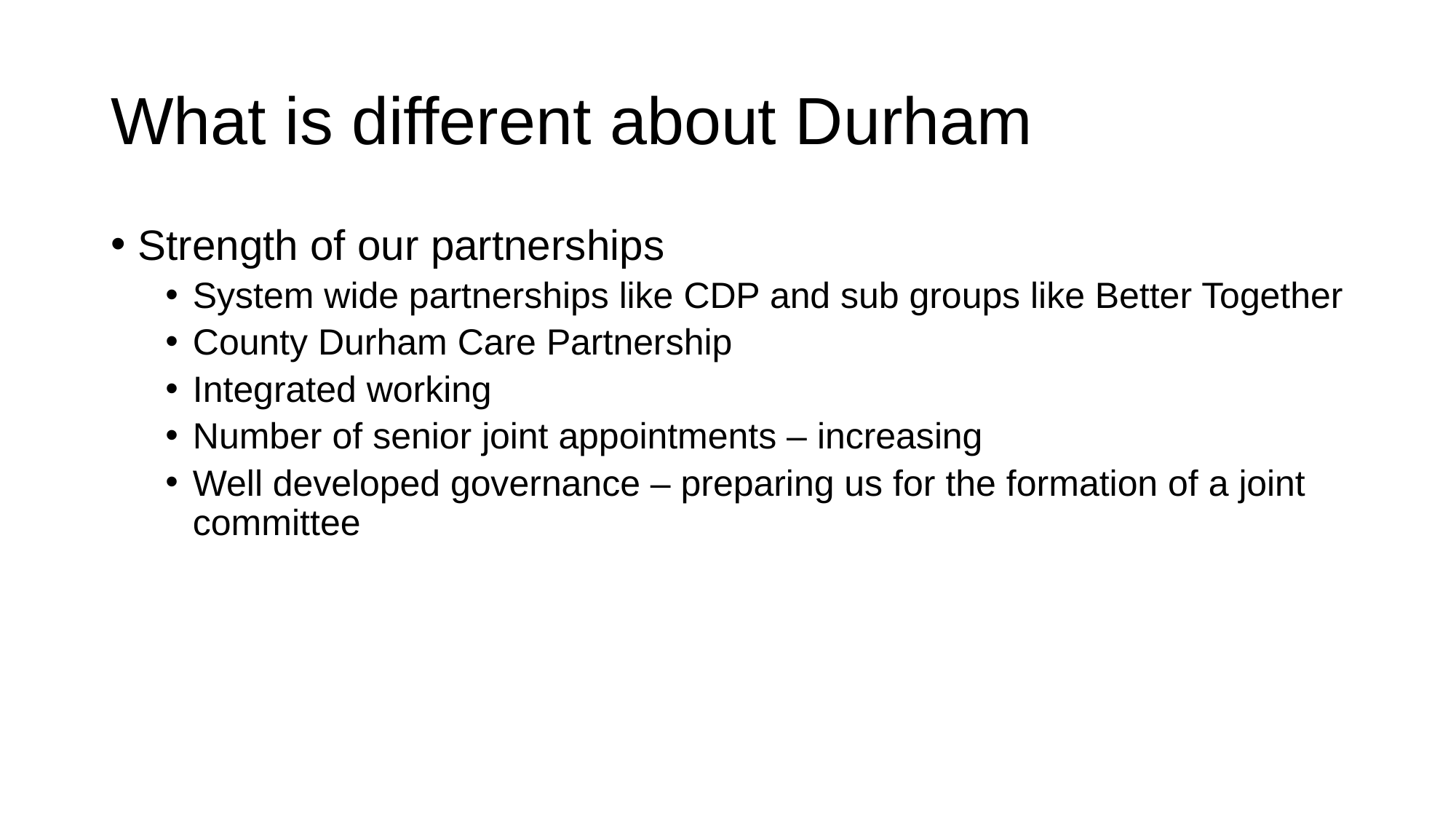

# What is different about Durham
Strength of our partnerships
System wide partnerships like CDP and sub groups like Better Together
County Durham Care Partnership
Integrated working
Number of senior joint appointments – increasing
Well developed governance – preparing us for the formation of a joint committee